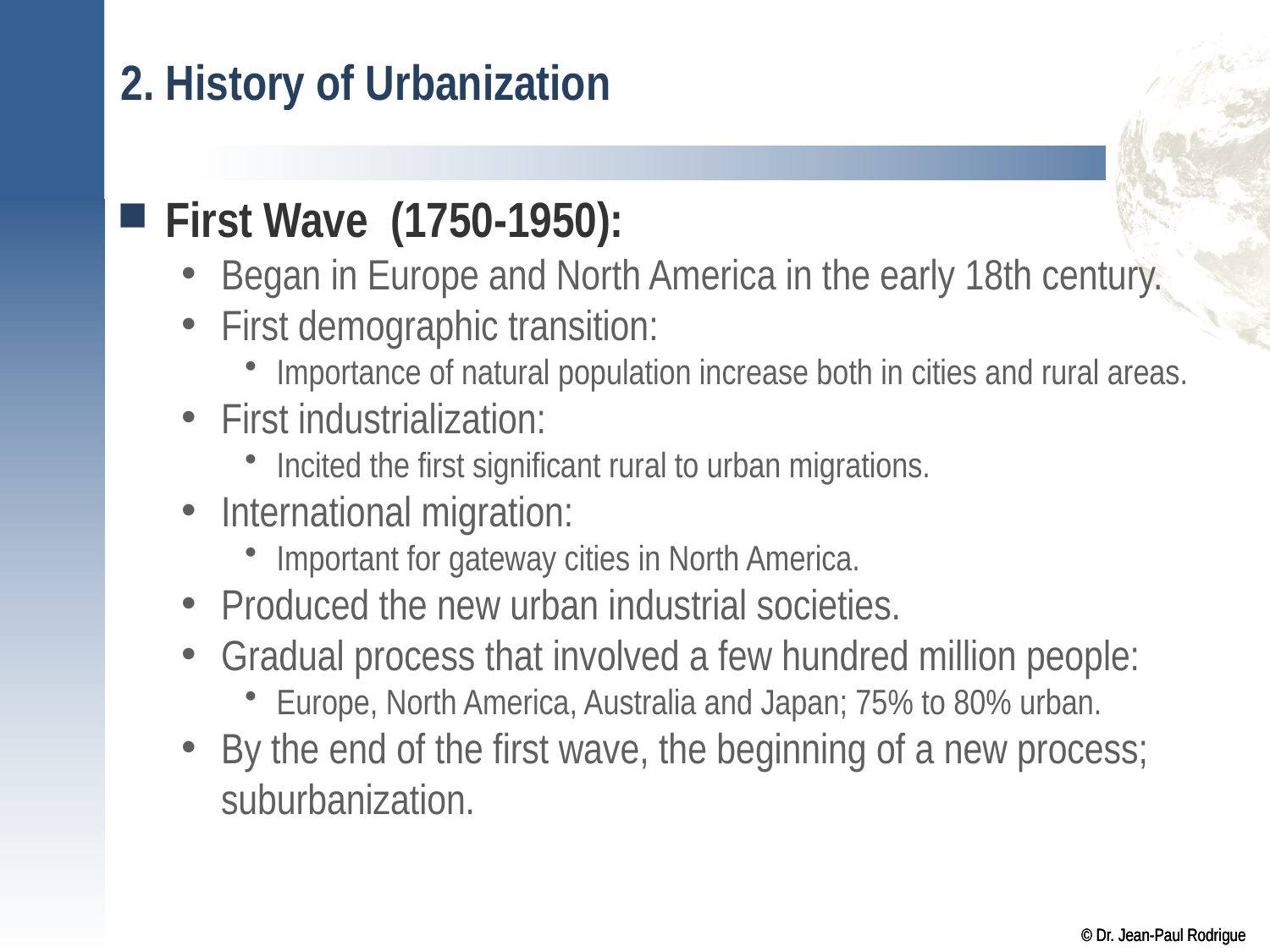

# 2. History of Urbanization
First Wave  (1750-1950):
Began in Europe and North America in the early 18th century.
First demographic transition:
Importance of natural population increase both in cities and rural areas.
First industrialization:
Incited the first significant rural to urban migrations.
International migration:
Important for gateway cities in North America.
Produced the new urban industrial societies.
Gradual process that involved a few hundred million people:
Europe, North America, Australia and Japan; 75% to 80% urban.
By the end of the first wave, the beginning of a new process; suburbanization.